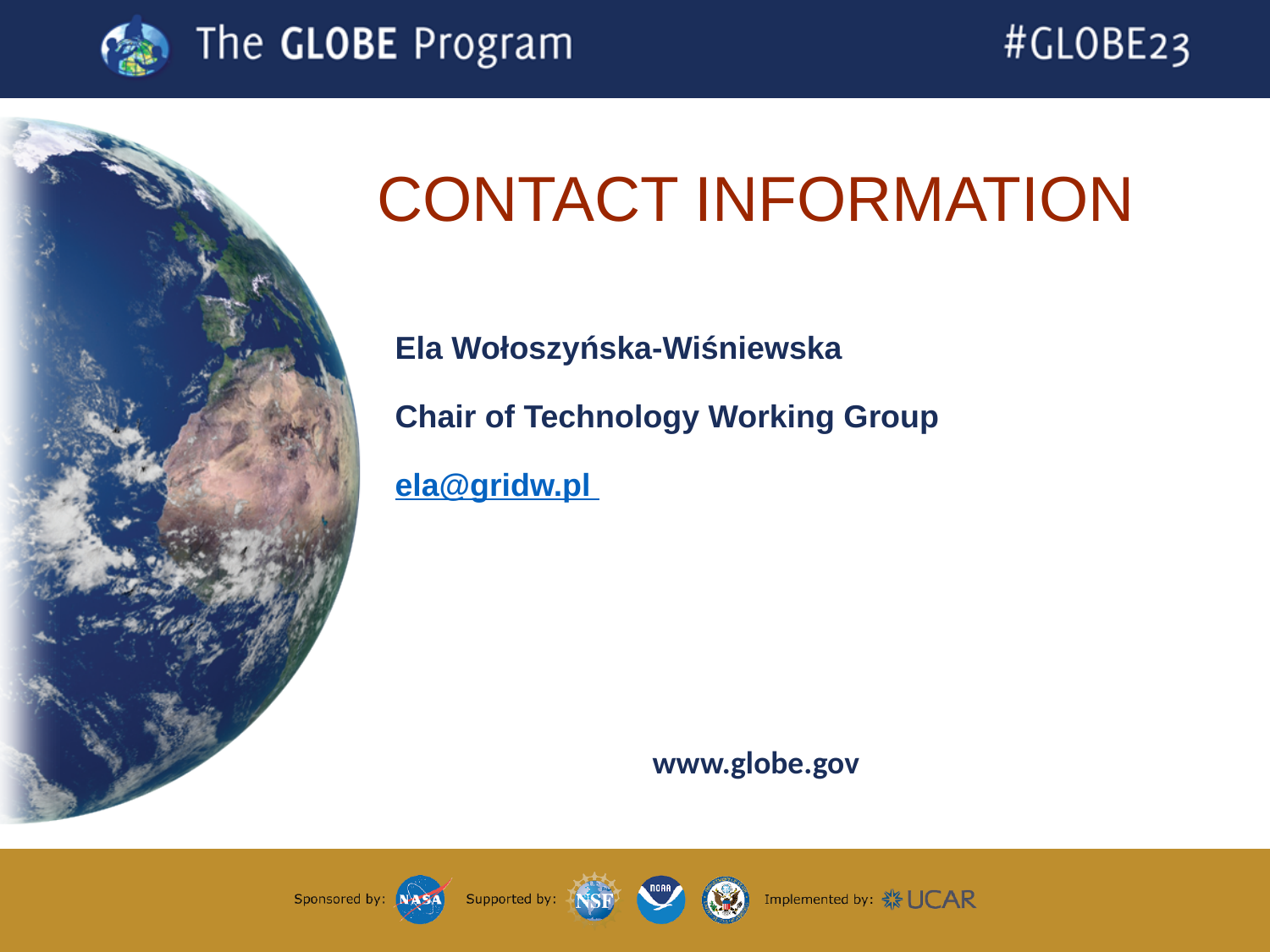

# Ela Wołoszyńska-Wiśniewska Chair of Technology Working Group ela@gridw.pl